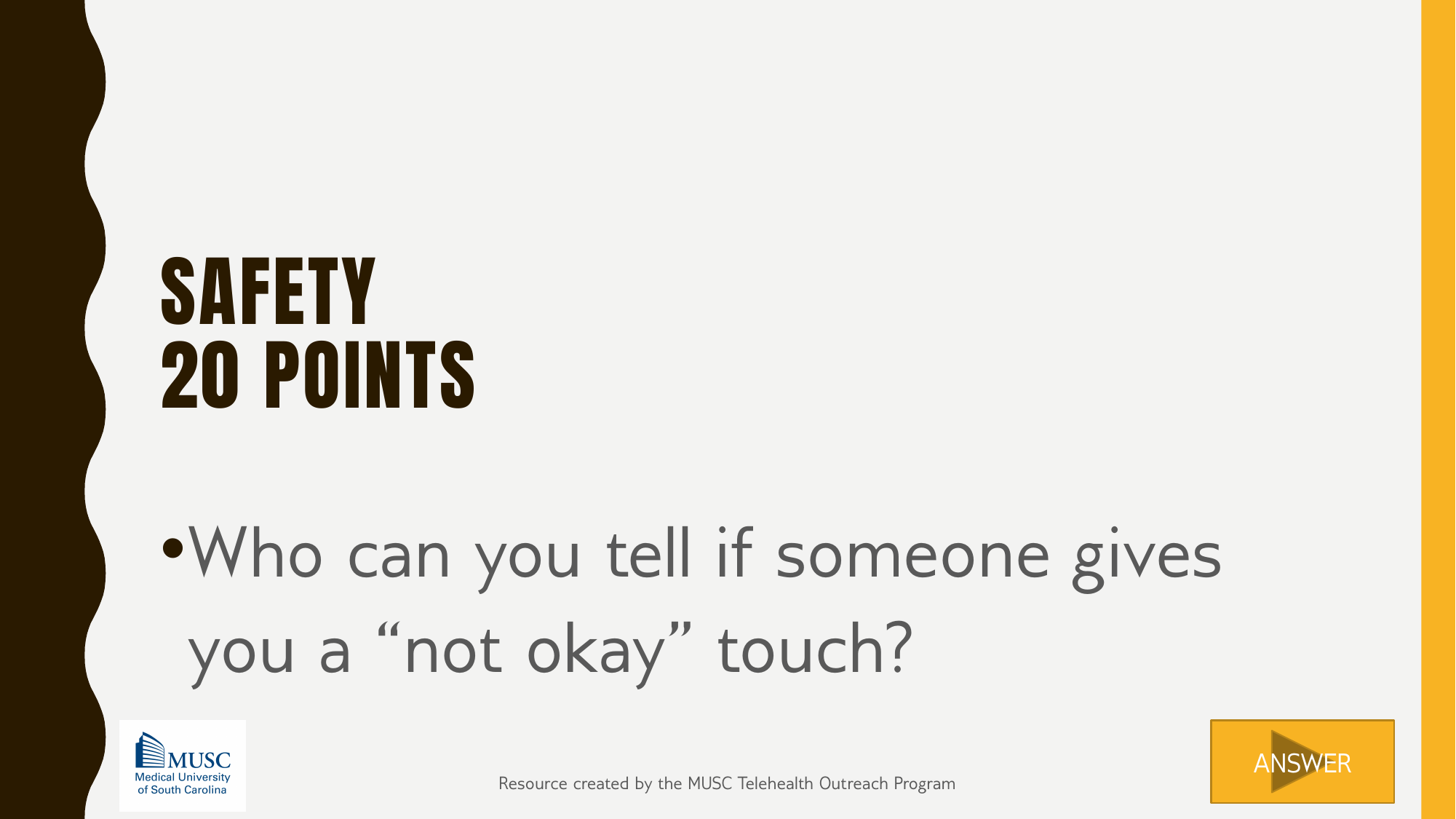

# safety 20 points
Who can you tell if someone gives you a “not okay” touch?
Resource created by the MUSC Telehealth Outreach Program